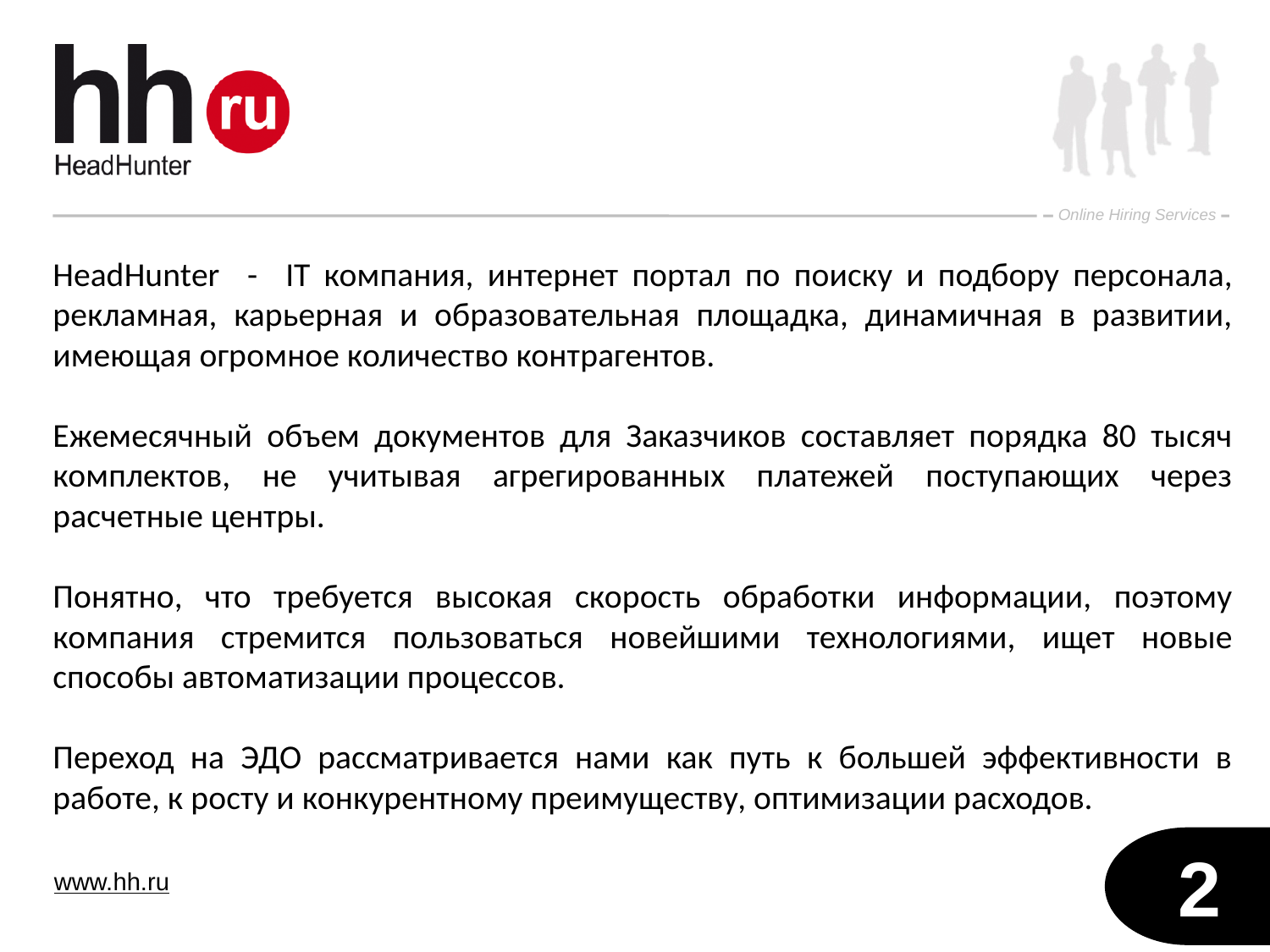

HeadHunter  -  IT компания, интернет портал по поиску и подбору персонала, рекламная, карьерная и образовательная площадка, динамичная в развитии, имеющая огромное количество контрагентов.

Ежемесячный объем документов для Заказчиков составляет порядка 80 тысяч комплектов, не учитывая агрегированных платежей поступающих через расчетные центры.

Понятно, что требуется высокая скорость обработки информации, поэтому компания стремится пользоваться новейшими технологиями, ищет новые способы автоматизации процессов.

Переход на ЭДО рассматривается нами как путь к большей эффективности в работе, к росту и конкурентному преимуществу, оптимизации расходов.